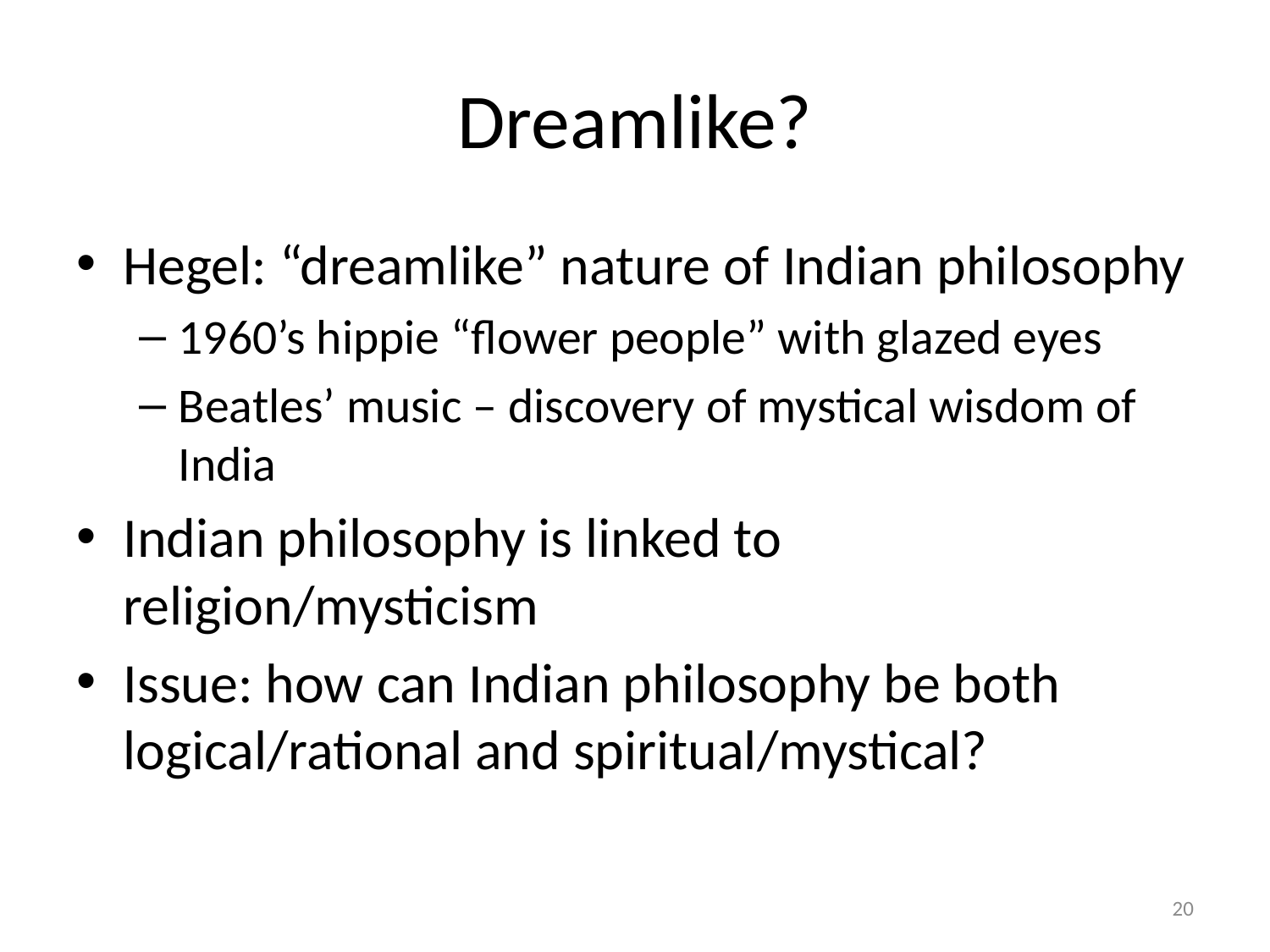

# Dreamlike?
Hegel: “dreamlike” nature of Indian philosophy
1960’s hippie “flower people” with glazed eyes
Beatles’ music – discovery of mystical wisdom of India
Indian philosophy is linked to religion/mysticism
Issue: how can Indian philosophy be both logical/rational and spiritual/mystical?
20